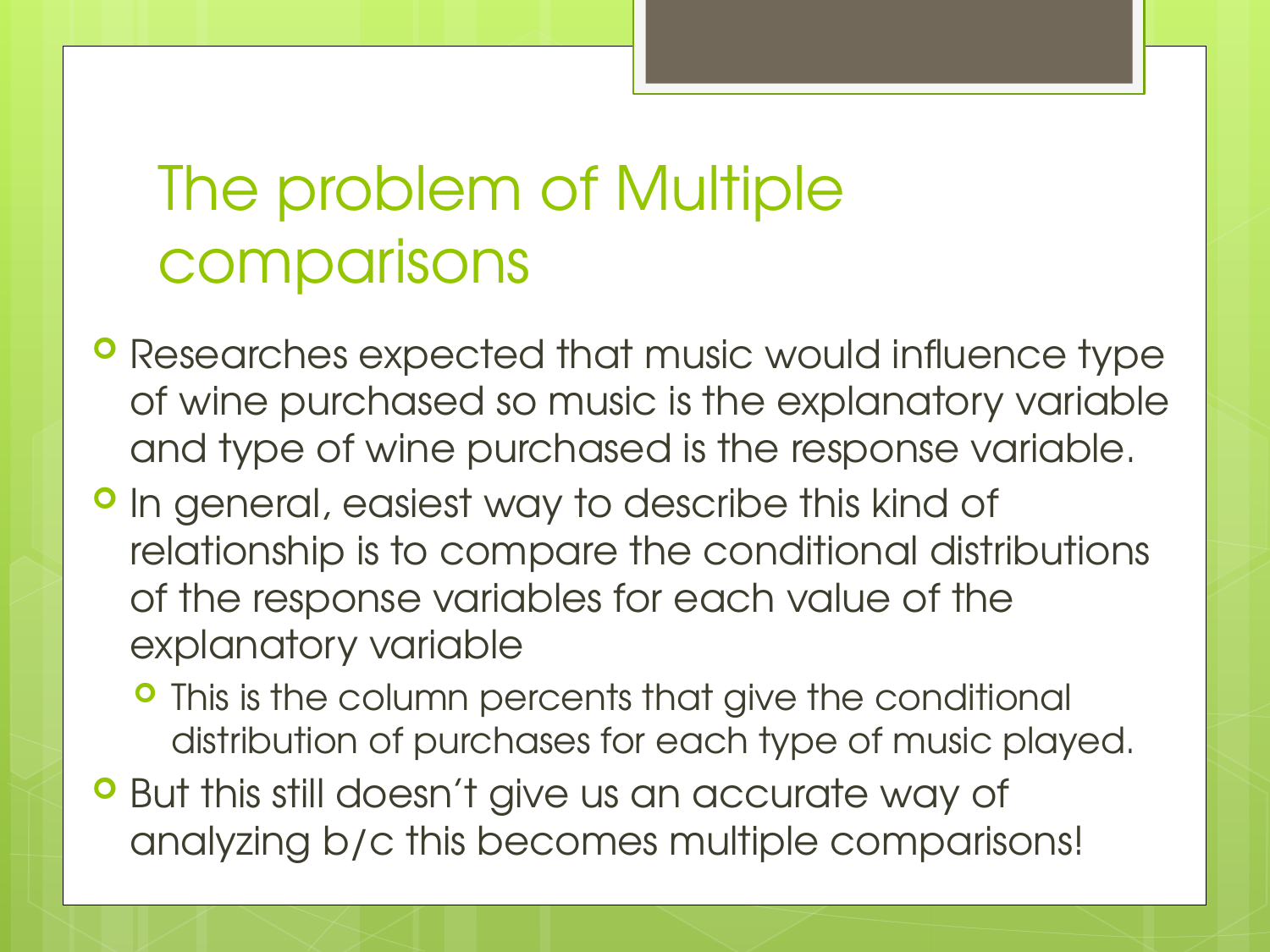

# The problem of Multiple comparisons
Researches expected that music would influence type of wine purchased so music is the explanatory variable and type of wine purchased is the response variable.
In general, easiest way to describe this kind of relationship is to compare the conditional distributions of the response variables for each value of the explanatory variable
This is the column percents that give the conditional distribution of purchases for each type of music played.
But this still doesn’t give us an accurate way of analyzing b/c this becomes multiple comparisons!